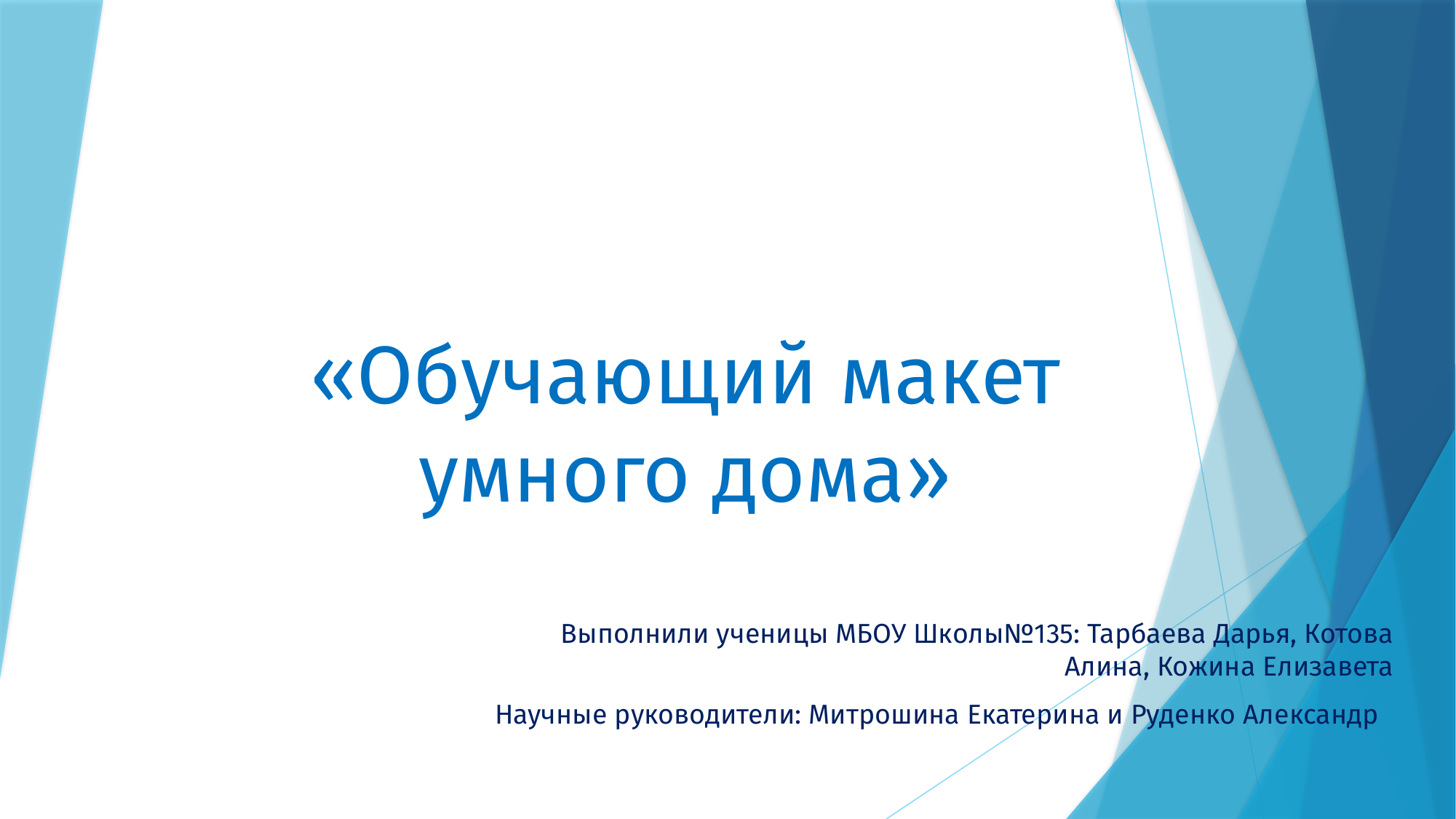

# «Обучающий макет умного дома»
Выполнили ученицы МБОУ Школы№135: Тарбаева Дарья, Котова Алина, Кожина Елизавета
Научные руководители: Митрошина Екатерина и Руденко Александр